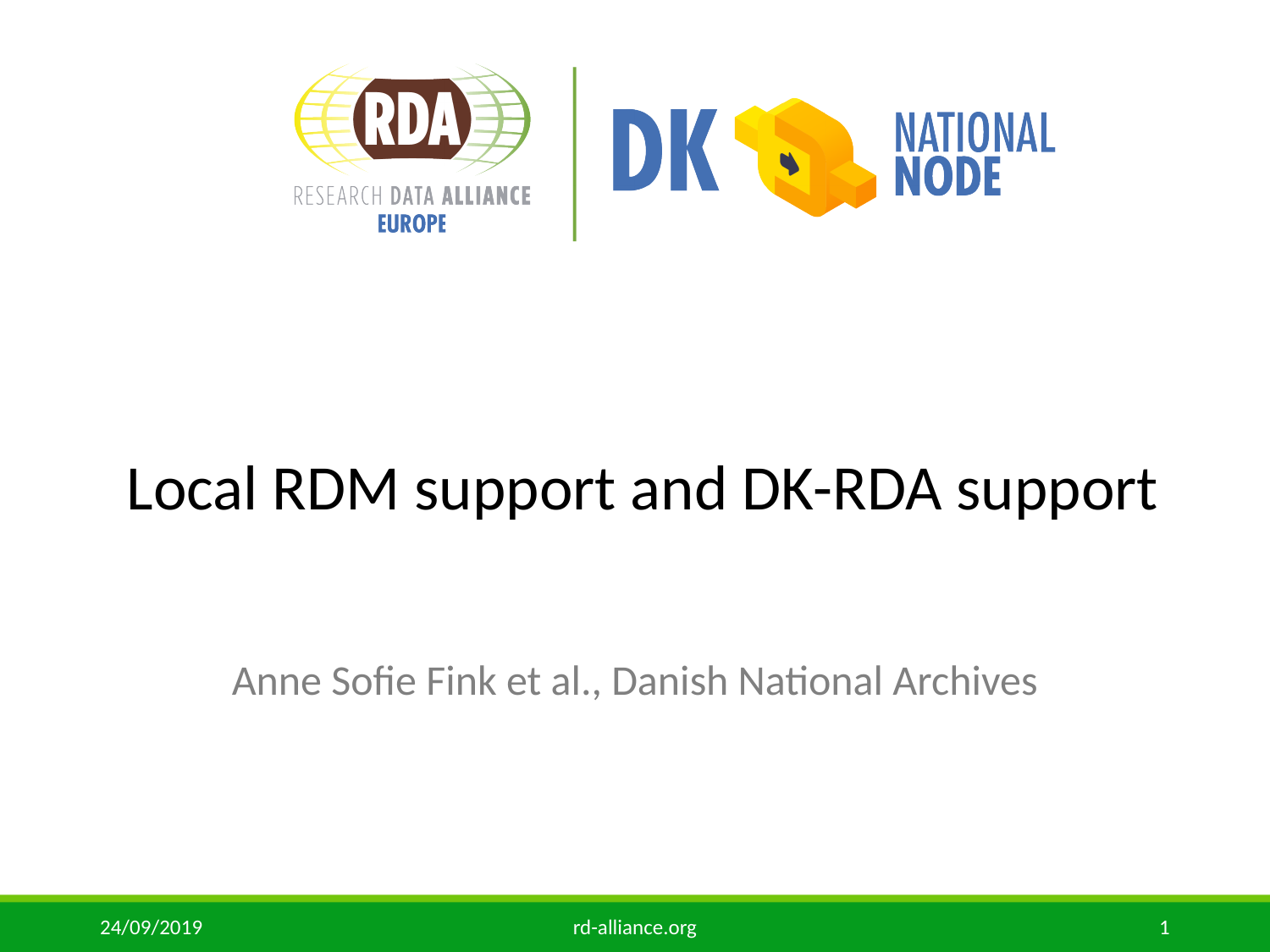

# Local RDM support and DK-RDA support
Anne Sofie Fink et al., Danish National Archives
24/09/2019
rd-alliance.org
1